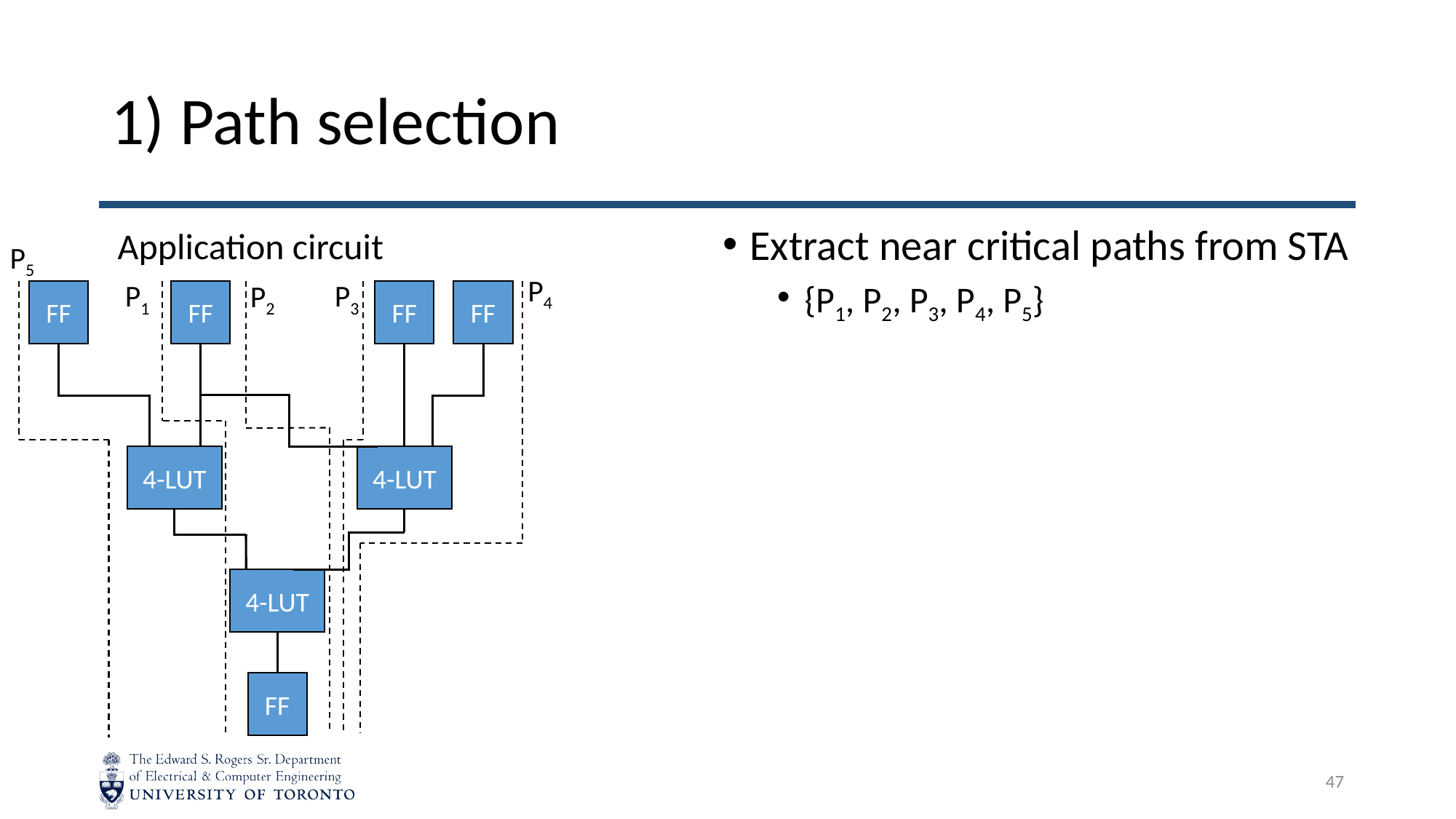

# 1) Path selection
Application circuit
Extract near critical paths from STA
{P1, P2, P3, P4, P5}
P5
P4
P1
P3
P2
FF
FF
FF
FF
4-LUT
4-LUT
4-LUT
FF
47